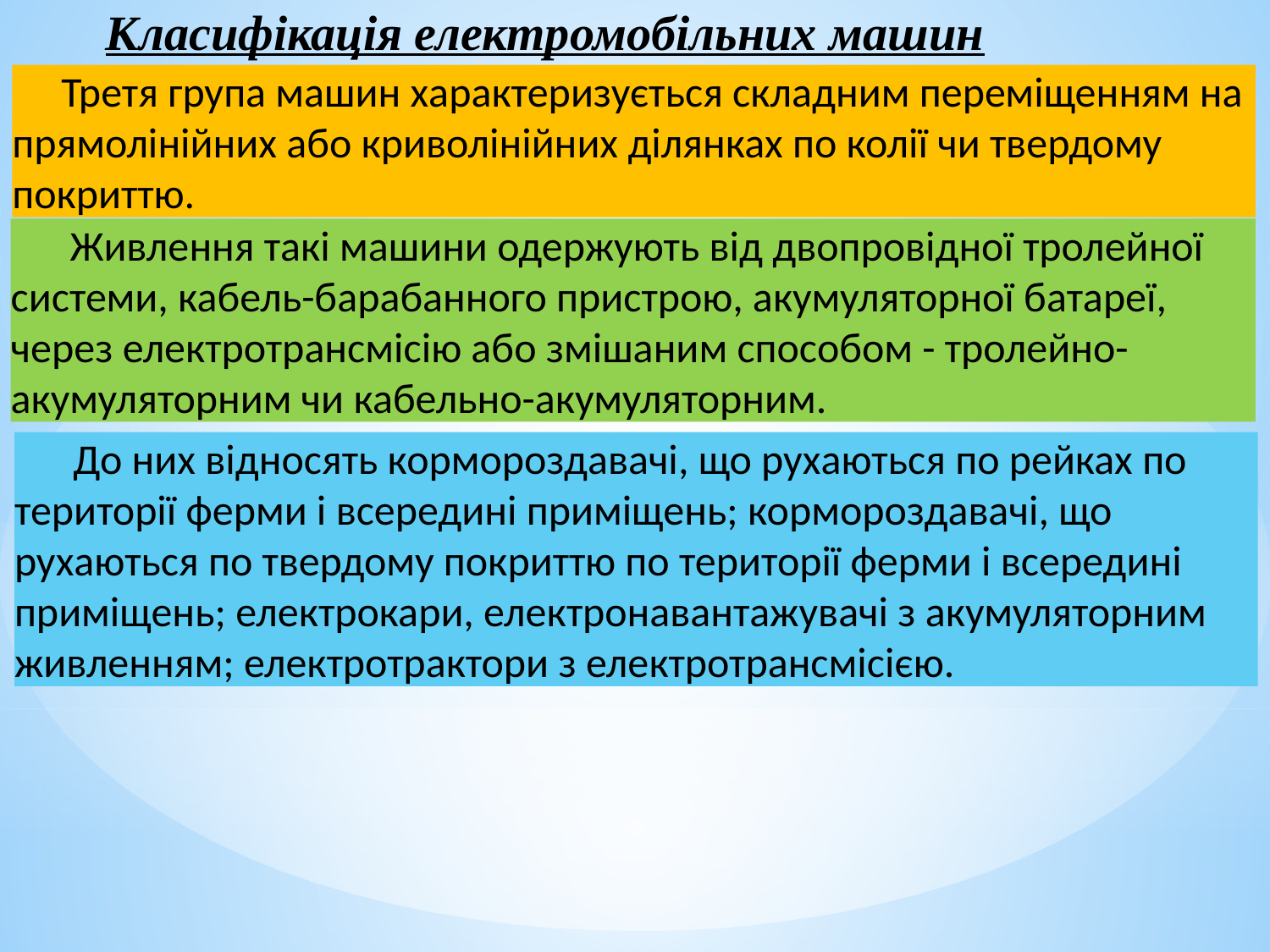

Класифікація електромобільних машин
Третя група машин характеризується складним переміщенням на прямолінійних або криволінійних ділянках по колії чи твердому покриттю.
 Живлення такі машини одержують від двопровідної тролейної системи, кабель-барабанного пристрою, акумуляторної батареї, через електротрансмісію або змішаним способом - тролейно-акумуляторним чи кабельно-акумуляторним.
 До них відносять кормороздавачі, що рухаються по рейках по території ферми і всередині приміщень; кормороздавачі, що рухаються по твердому покриттю по території ферми і всередині приміщень; електрокари, електронавантажувачі з акумуляторним живленням; електротрактори з електротрансмісією.